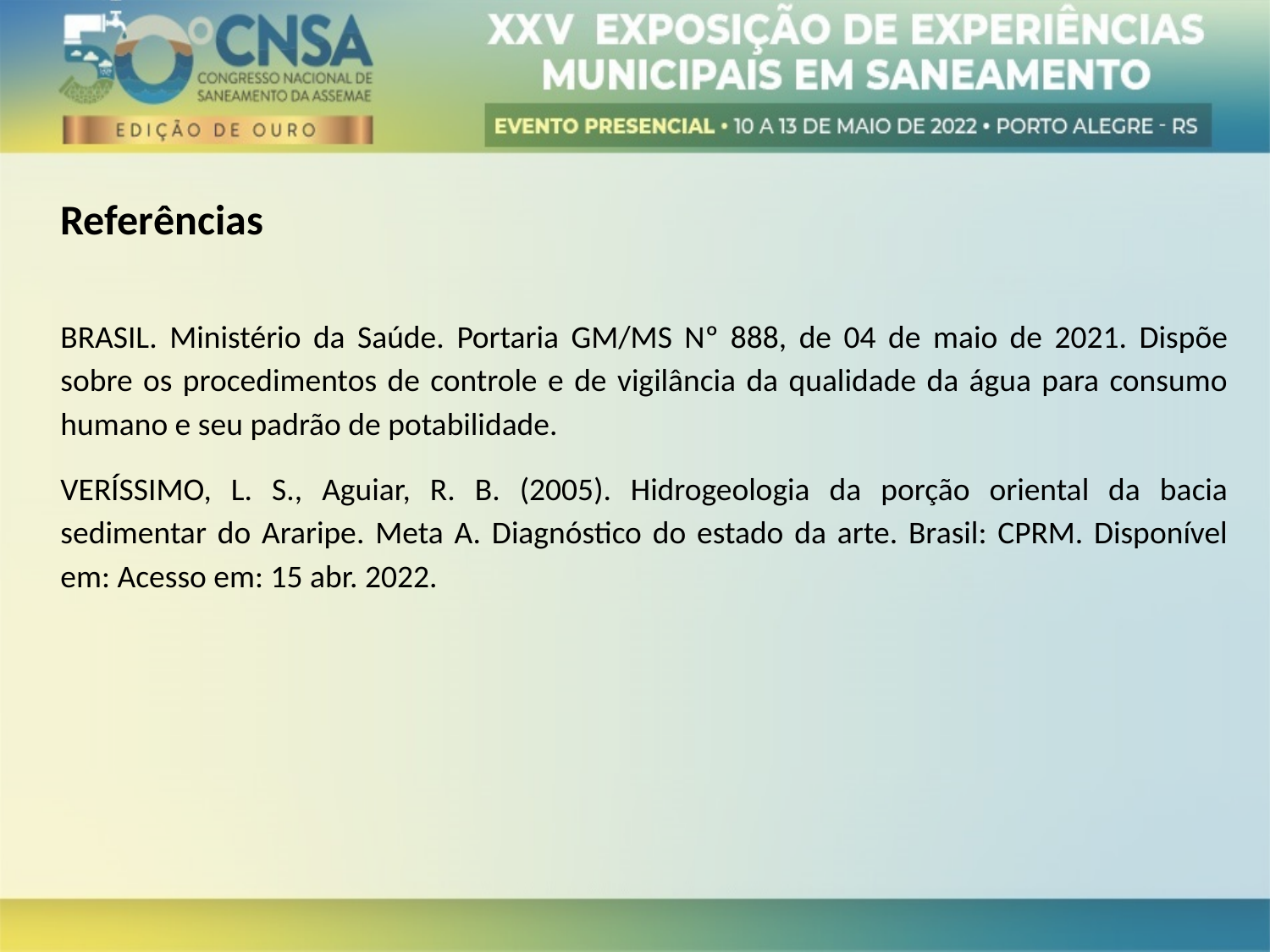

Referências

BRASIL. Ministério da Saúde. Portaria GM/MS Nº 888, de 04 de maio de 2021. Dispõe sobre os procedimentos de controle e de vigilância da qualidade da água para consumo humano e seu padrão de potabilidade.
VERÍSSIMO, L. S., Aguiar, R. B. (2005). Hidrogeologia da porção oriental da bacia sedimentar do Araripe. Meta A. Diagnóstico do estado da arte. Brasil: CPRM. Disponível em: Acesso em: 15 abr. 2022.